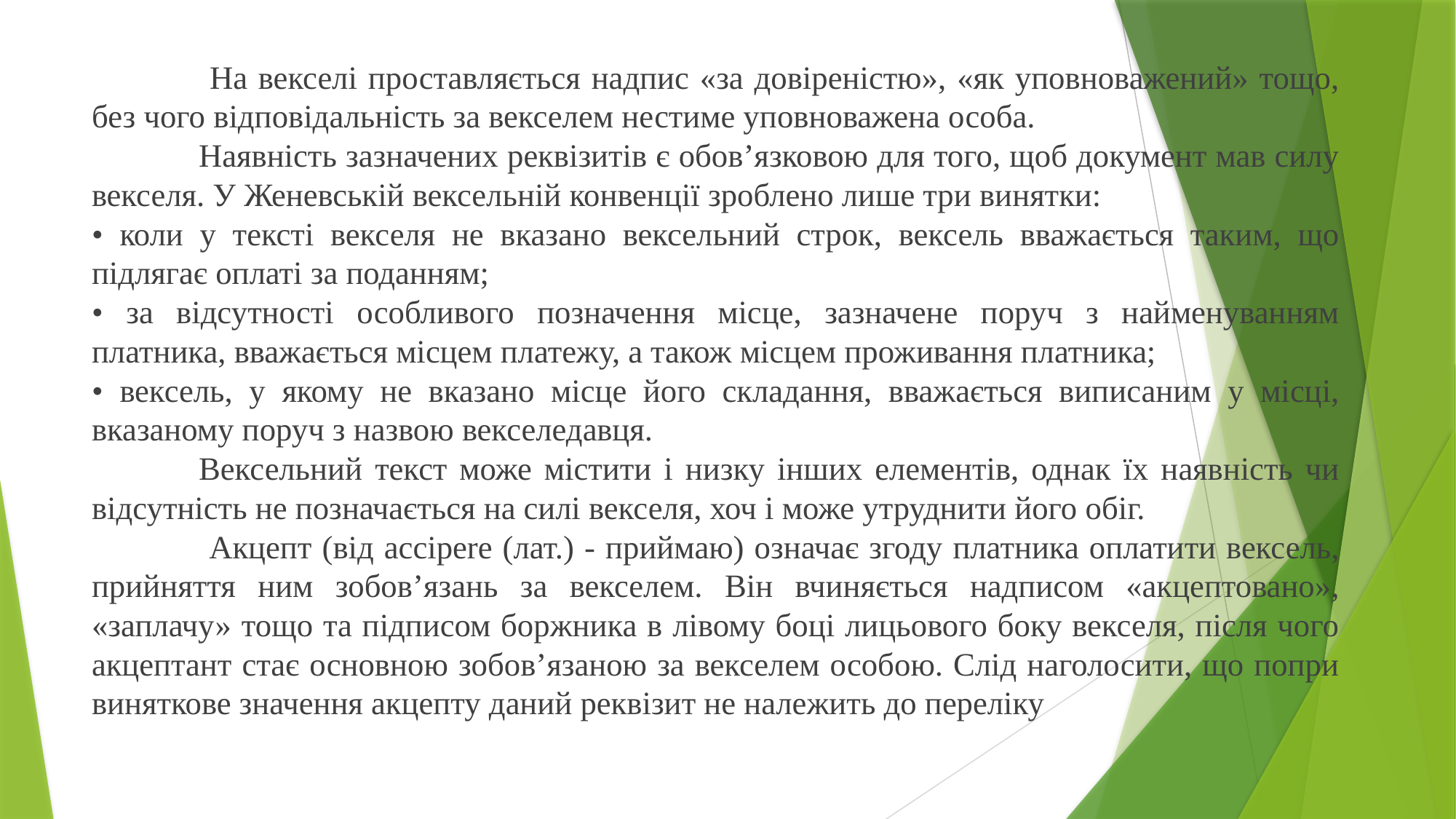

На векселі проставляється надпис «за довіреністю», «як уповноважений» тощо, без чого відповідальність за векселем нестиме уповноважена особа.
	Наявність зазначених реквізитів є обов’язковою для того, щоб документ мав силу векселя. У Женевській вексельній конвенції зроблено лише три винятки:
• коли у тексті векселя не вказано вексельний строк, вексель вважається таким, що підлягає оплаті за поданням;
• за відсутності особливого позначення місце, зазначене поруч з найменуванням платника, вважається місцем платежу, а також місцем проживання платника;
• вексель, у якому не вказано місце його складання, вважається виписаним у місці, вказаному поруч з назвою векселедавця.
	Вексельний текст може містити і низку інших елементів, однак їх наявність чи відсутність не позначається на силі векселя, хоч і може утруднити його обіг.
	 Акцепт (від accipere (лат.) - приймаю) означає згоду платника оплатити вексель, прийняття ним зобов’язань за векселем. Він вчиняється надписом «акцептовано», «заплачу» тощо та підписом боржника в лівому боці лицьового боку векселя, після чого акцептант стає основною зобов’язаною за векселем особою. Слід наголосити, що попри виняткове значення акцепту даний реквізит не належить до переліку